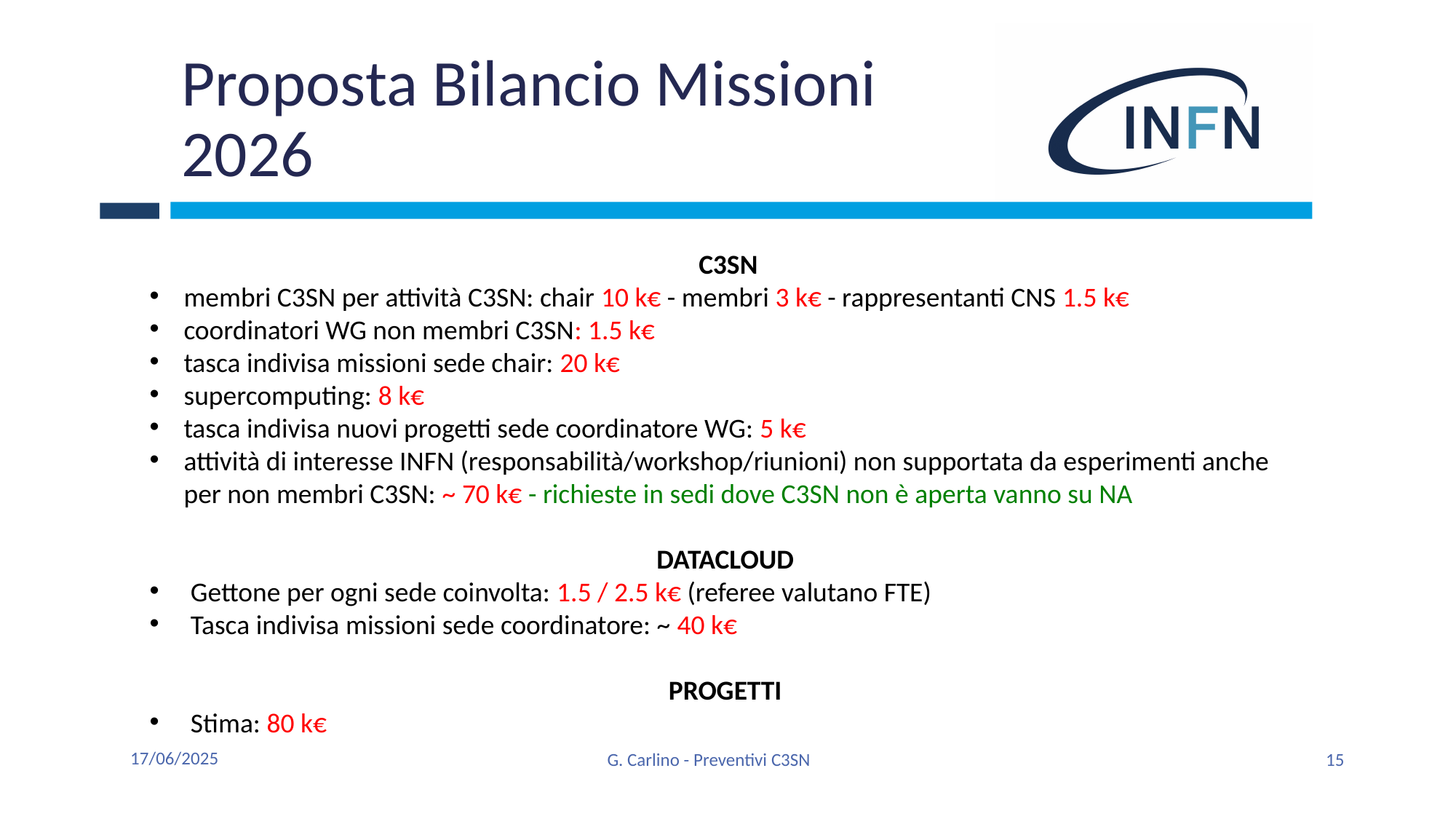

# Proposta Bilancio Missioni 2026
C3SN
membri C3SN per attività C3SN: chair 10 k€ - membri 3 k€ - rappresentanti CNS 1.5 k€
coordinatori WG non membri C3SN: 1.5 k€
tasca indivisa missioni sede chair: 20 k€
supercomputing: 8 k€
tasca indivisa nuovi progetti sede coordinatore WG: 5 k€
attività di interesse INFN (responsabilità/workshop/riunioni) non supportata da esperimenti anche per non membri C3SN: ~ 70 k€ - richieste in sedi dove C3SN non è aperta vanno su NA

DATACLOUD
Gettone per ogni sede coinvolta: 1.5 / 2.5 k€ (referee valutano FTE)
Tasca indivisa missioni sede coordinatore: ~ 40 k€

PROGETTI
Stima: 80 k€

17/06/2025
G. Carlino - Preventivi C3SN
15